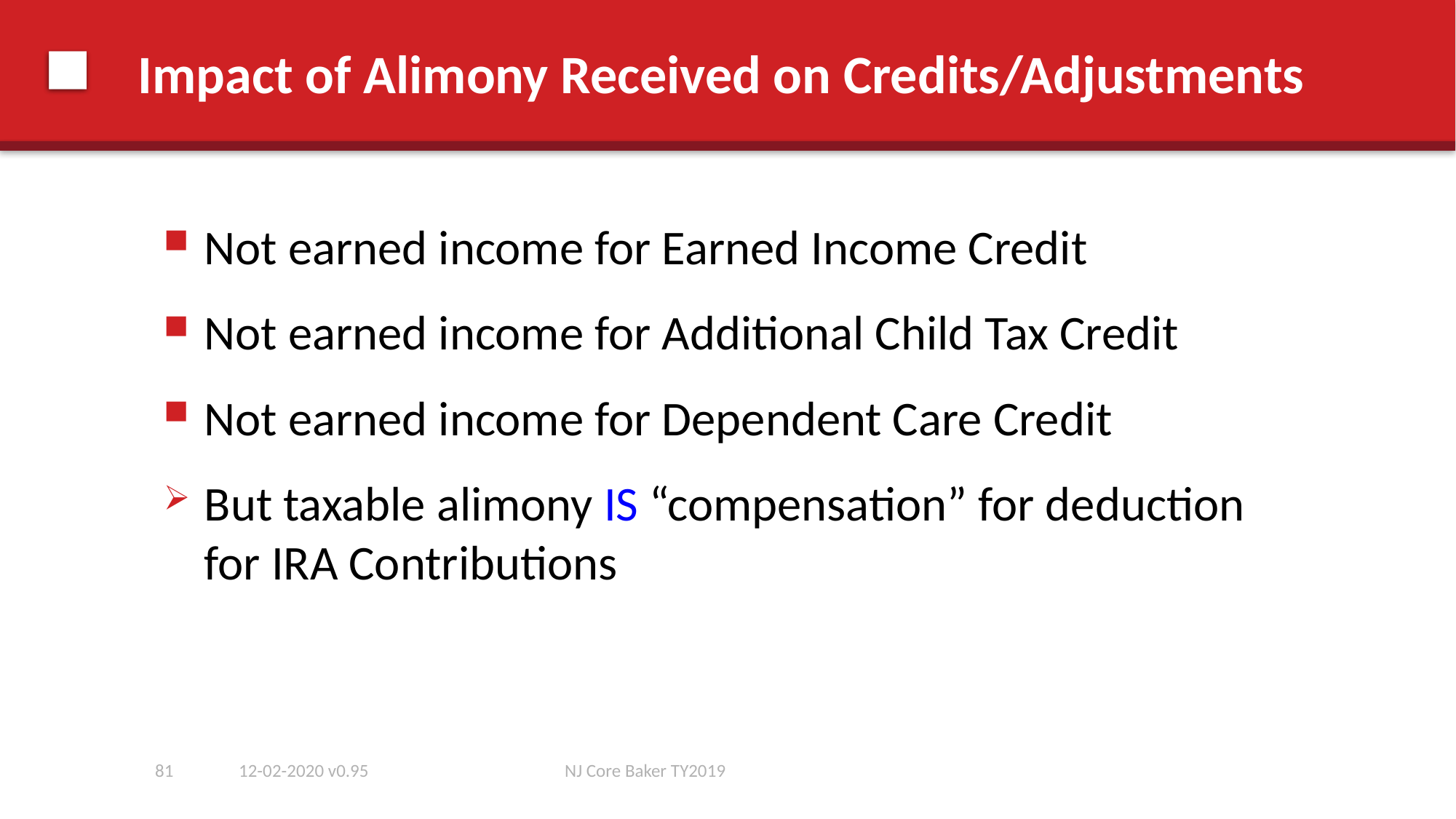

# Impact of Alimony Received on Credits/Adjustments
Not earned income for Earned Income Credit
Not earned income for Additional Child Tax Credit
Not earned income for Dependent Care Credit
But taxable alimony IS “compensation” for deduction for IRA Contributions
81
12-02-2020 v0.95
NJ Core Baker TY2019